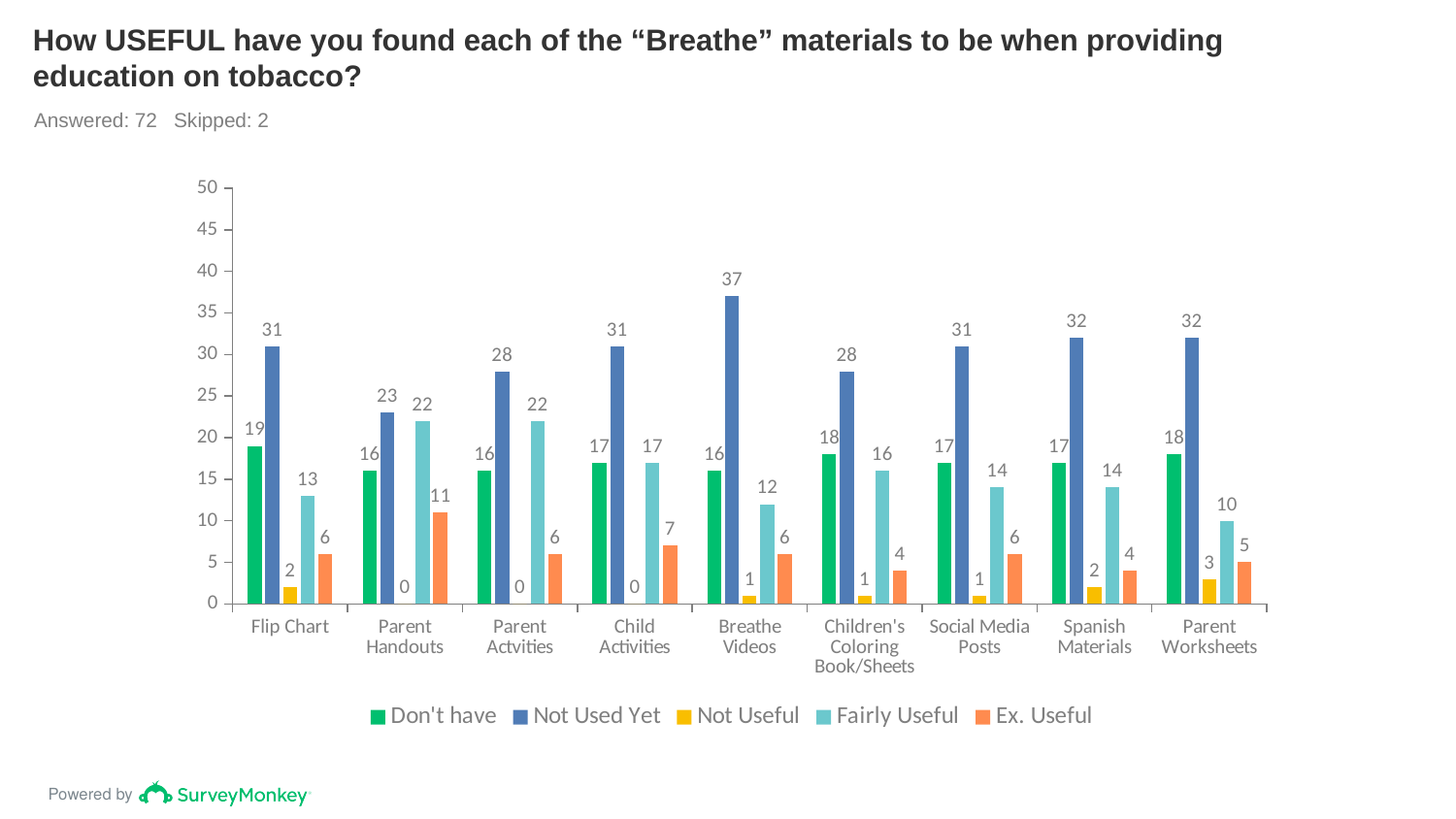

# How USEFUL have you found each of the “Breathe” materials to be when providing education on tobacco?
Answered: 72   Skipped: 2

### Chart

| Category | Don't have | Not Used Yet | Not Useful | Fairly Useful | Ex. Useful |
|---|---|---|---|---|---|
| Flip Chart | 19.0 | 31.0 | 2.0 | 13.0 | 6.0 |
| Parent Handouts | 16.0 | 23.0 | 0.0 | 22.0 | 11.0 |
| Parent Actvities | 16.0 | 28.0 | 0.0 | 22.0 | 6.0 |
| Child Activities | 17.0 | 31.0 | 0.0 | 17.0 | 7.0 |
| Breathe Videos | 16.0 | 37.0 | 1.0 | 12.0 | 6.0 |
| Children's Coloring Book/Sheets | 18.0 | 28.0 | 1.0 | 16.0 | 4.0 |
| Social Media Posts | 17.0 | 31.0 | 1.0 | 14.0 | 6.0 |
| Spanish Materials | 17.0 | 32.0 | 2.0 | 14.0 | 4.0 |
| Parent Worksheets | 18.0 | 32.0 | 3.0 | 10.0 | 5.0 |